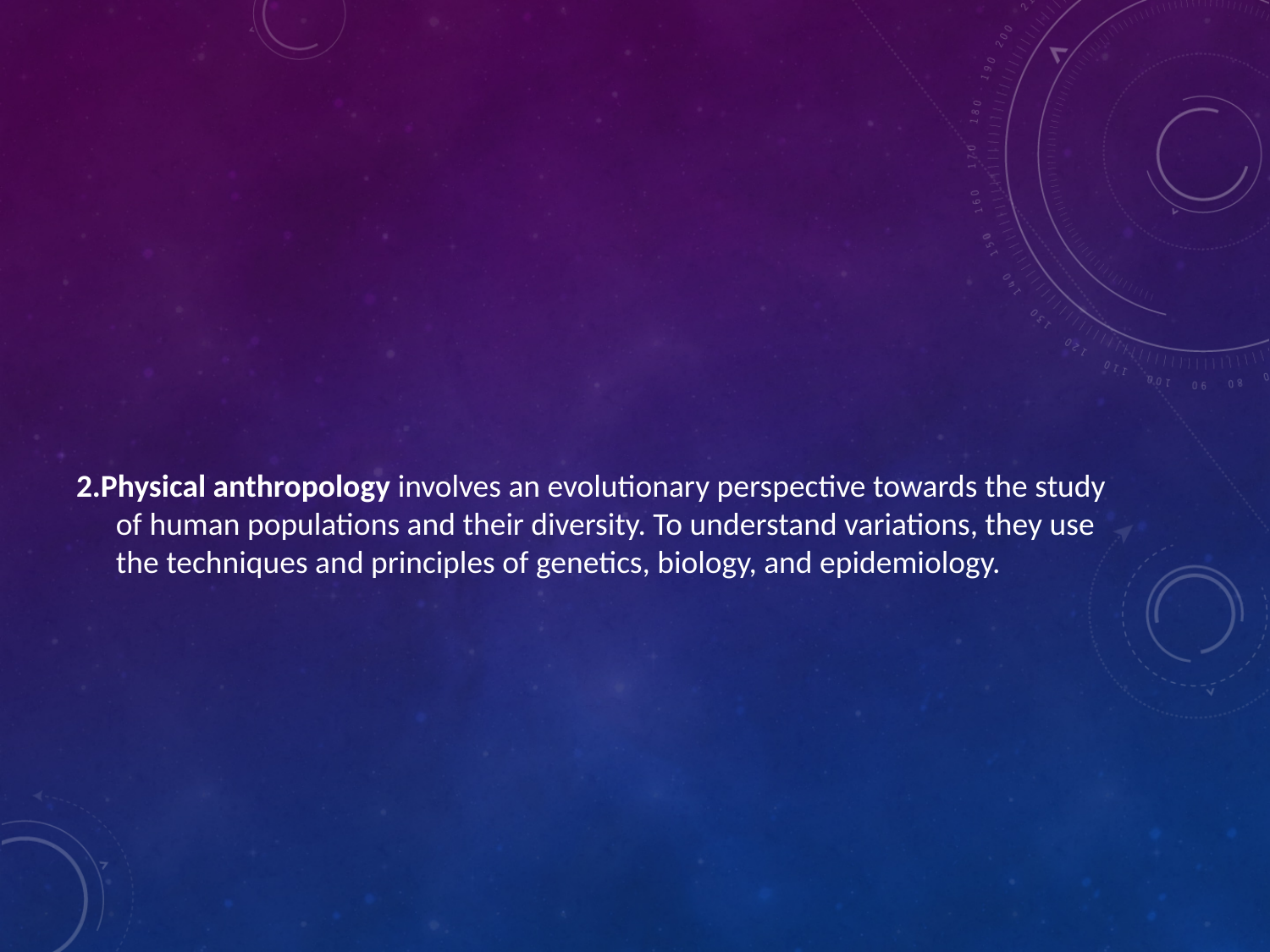

#
2.Physical anthropology involves an evolutionary perspective towards the study of human populations and their diversity. To understand variations, they use the techniques and principles of genetics, biology, and epidemiology.